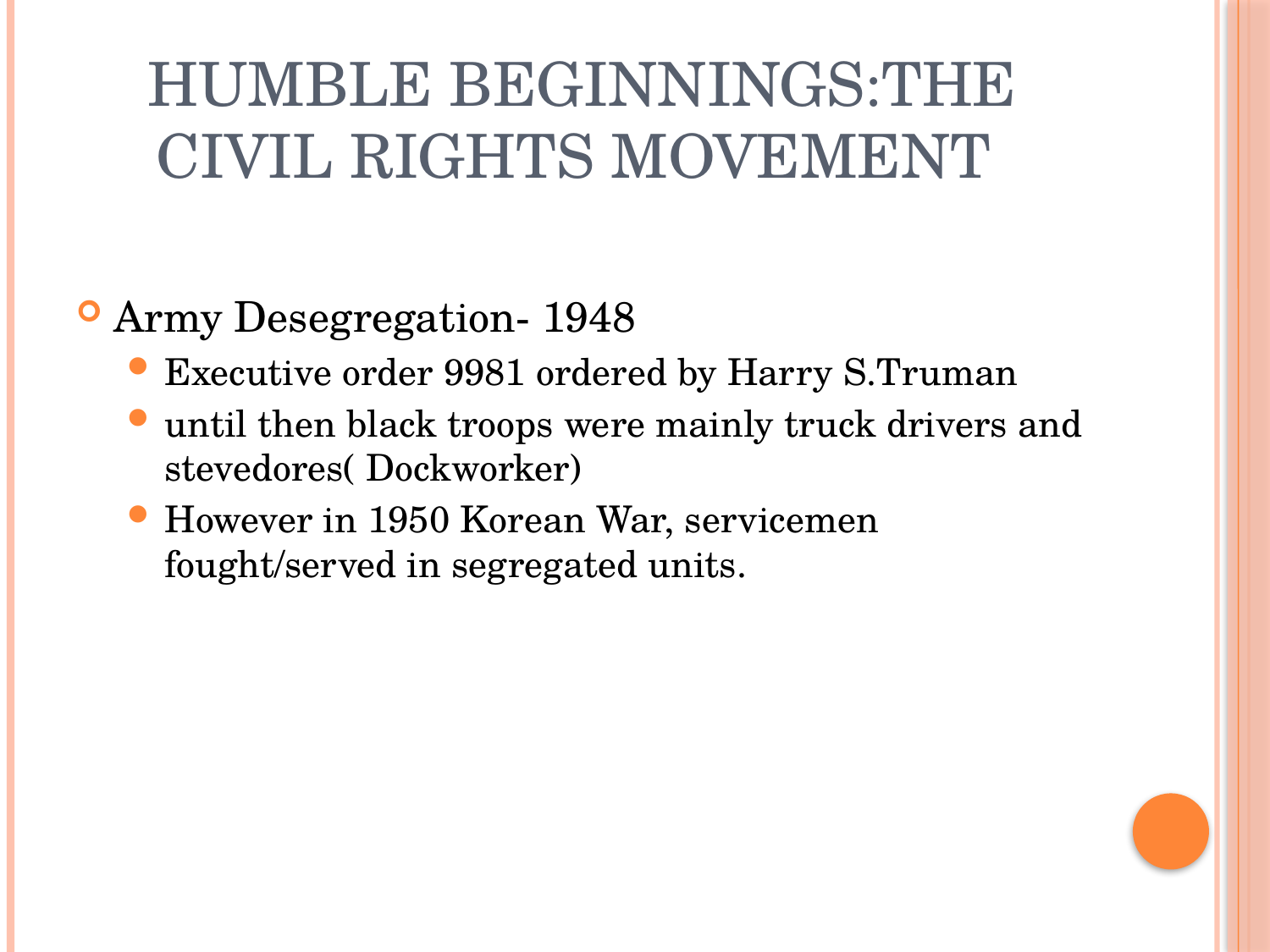

# Humble Beginnings:The Civil Rights Movement

Army Desegregation- 1948
Executive order 9981 ordered by Harry S.Truman
until then black troops were mainly truck drivers and stevedores( Dockworker)
However in 1950 Korean War, servicemen fought/served in segregated units.